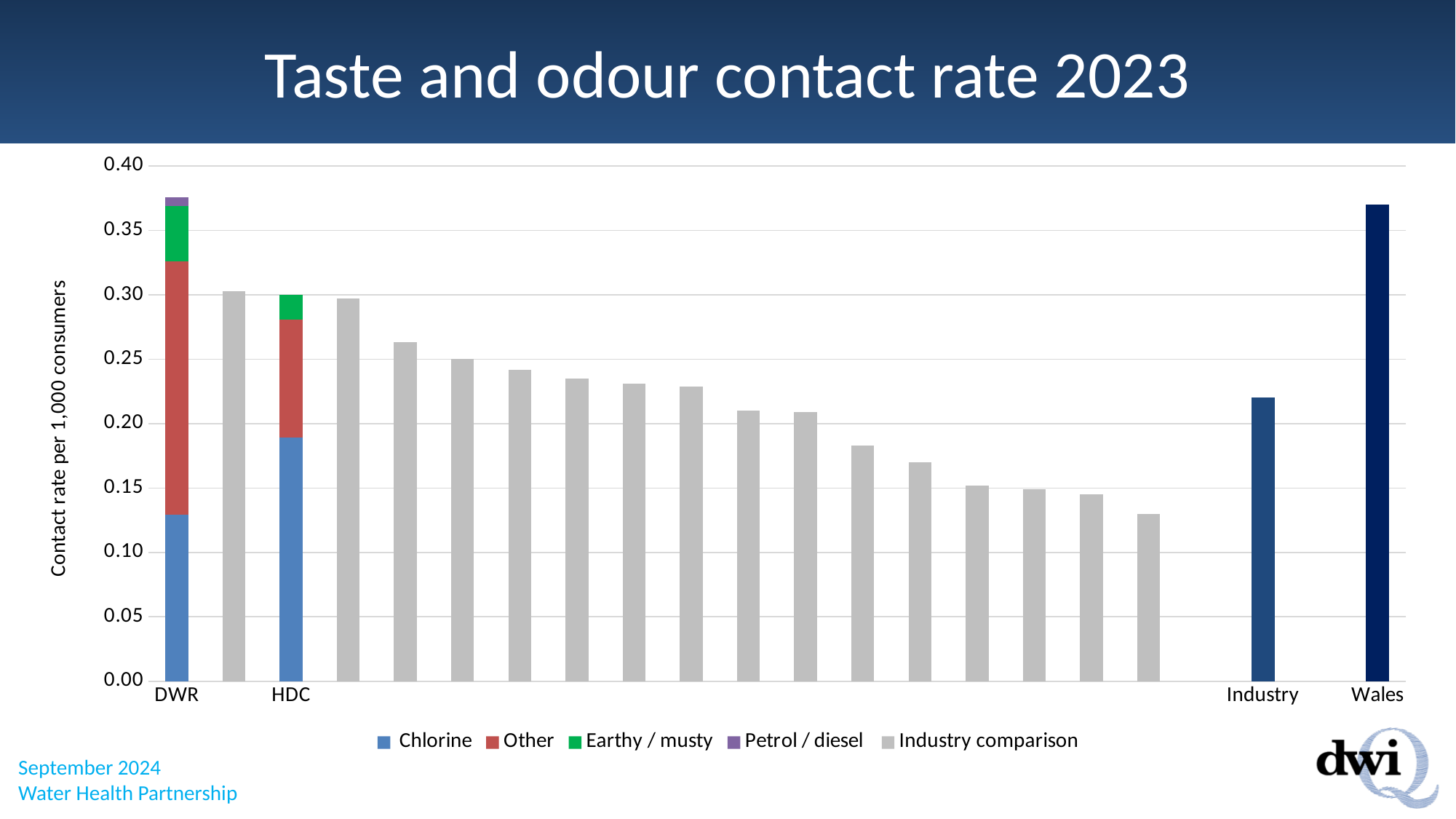

# Taste and odour contact rate 2023

### Chart

| Category |  Chlorine | Other | Earthy / musty | Petrol / diesel  | Industry comparison |
|---|---|---|---|---|---|
| DWR | 0.129 | 0.197 | 0.043 | 0.007 | None |
|  | None | None | None | None | 0.303 |
| HDC | 0.189 | 0.092 | 0.019 | 0.0 | None |
|  | None | None | None | None | 0.297 |
|  | None | None | None | None | 0.263 |
|  | None | None | None | None | 0.25 |
|  | None | None | None | None | 0.242 |
|  | None | None | None | None | 0.235 |
|  | None | None | None | None | 0.231 |
|  | None | None | None | None | 0.229 |
|  | None | None | None | None | 0.21 |
|  | None | None | None | None | 0.209 |
|  | None | None | None | None | 0.183 |
|  | None | None | None | None | 0.17 |
|  | None | None | None | None | 0.152 |
|  | None | None | None | None | 0.149 |
|  | None | None | None | None | 0.145 |
|  | None | None | None | None | 0.13 |
|  | None | None | None | None | None |
| Industry | None | None | None | None | 0.22 |
|  | None | None | None | None | None |
| Wales | None | None | None | None | 0.37 |